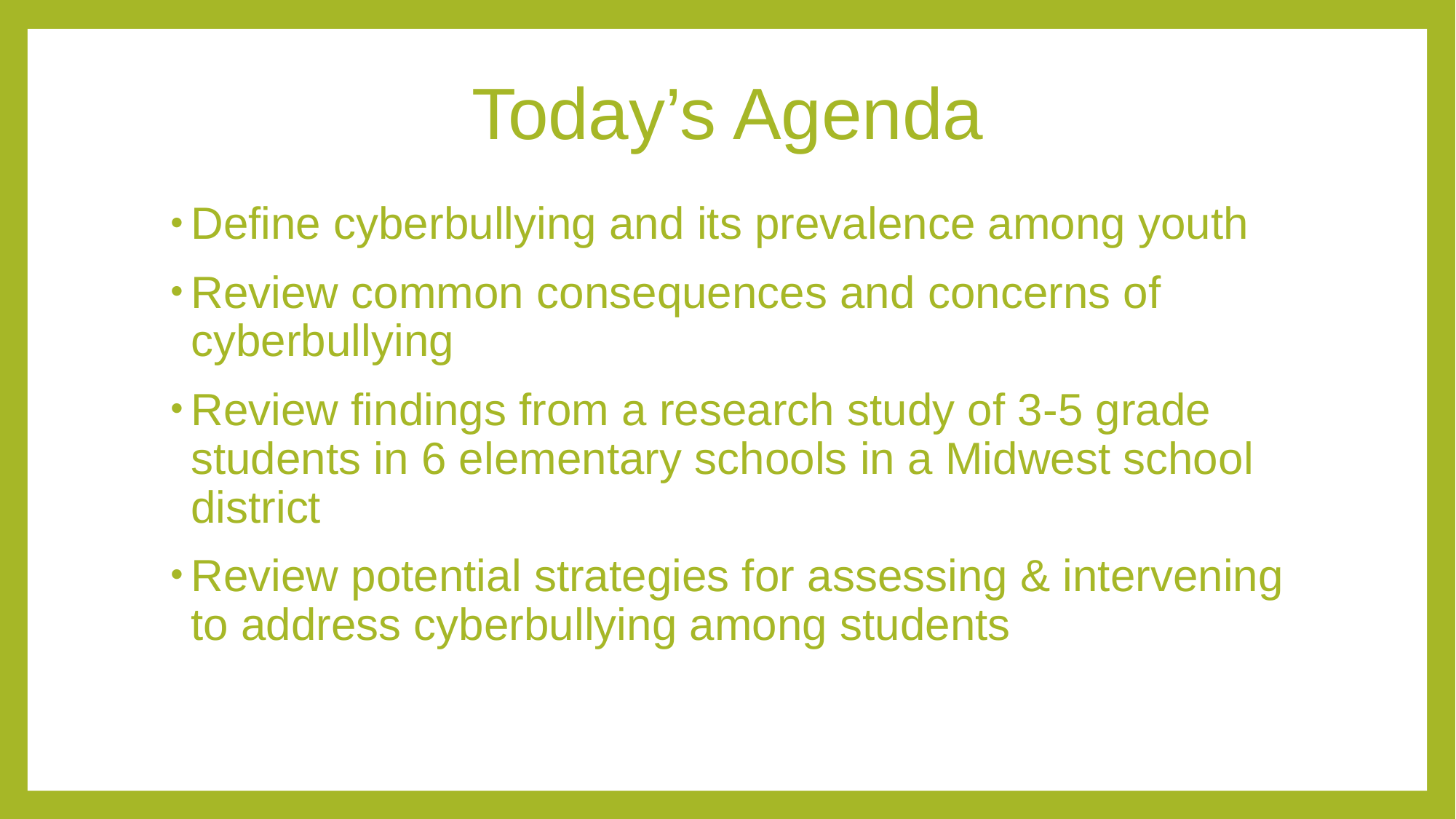

# Today’s Agenda
Define cyberbullying and its prevalence among youth
Review common consequences and concerns of cyberbullying
Review findings from a research study of 3-5 grade students in 6 elementary schools in a Midwest school district
Review potential strategies for assessing & intervening to address cyberbullying among students